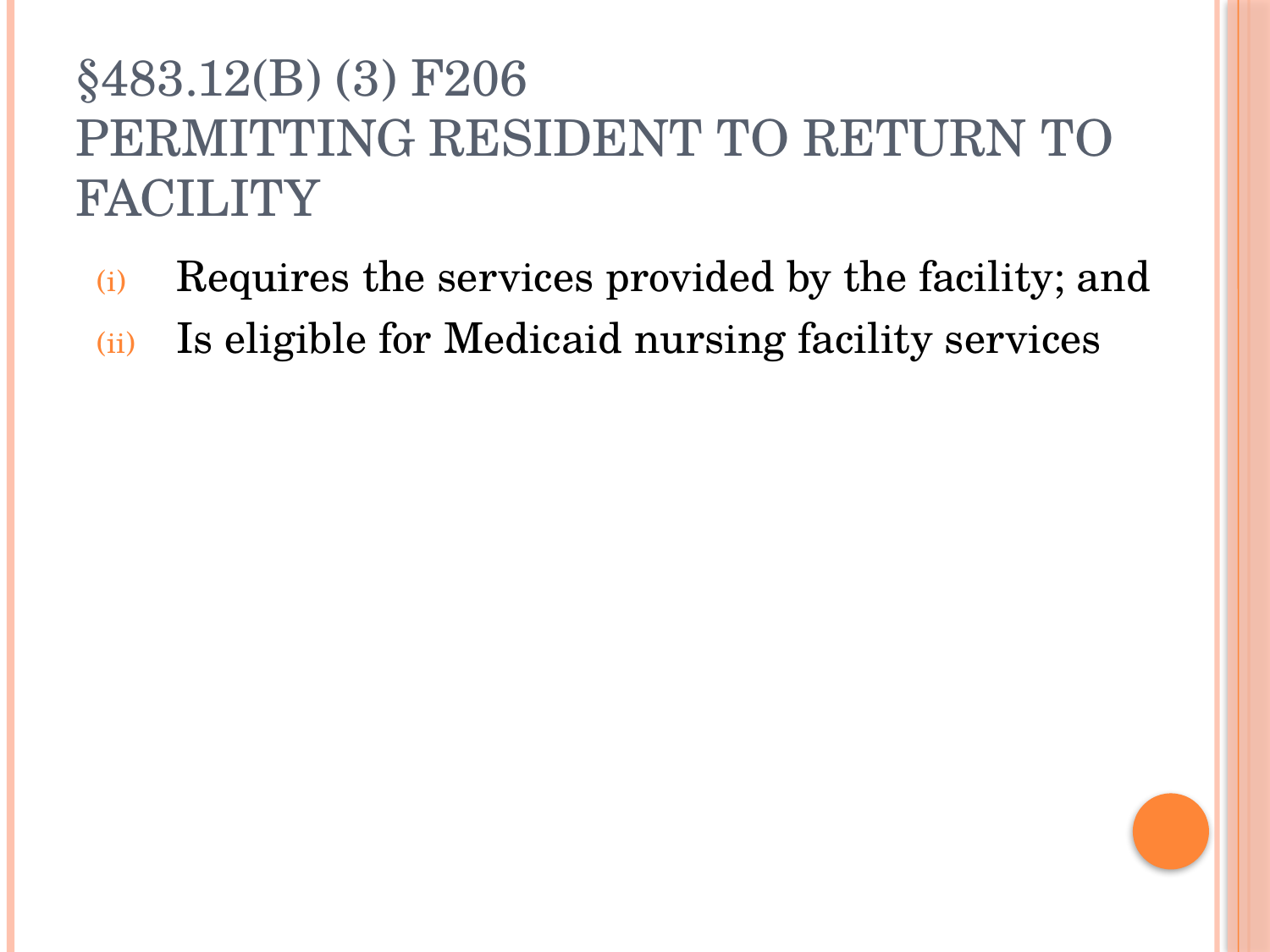

# §483.12(b) (3) F206 Permitting Resident to Return to Facility
Requires the services provided by the facility; and
Is eligible for Medicaid nursing facility services